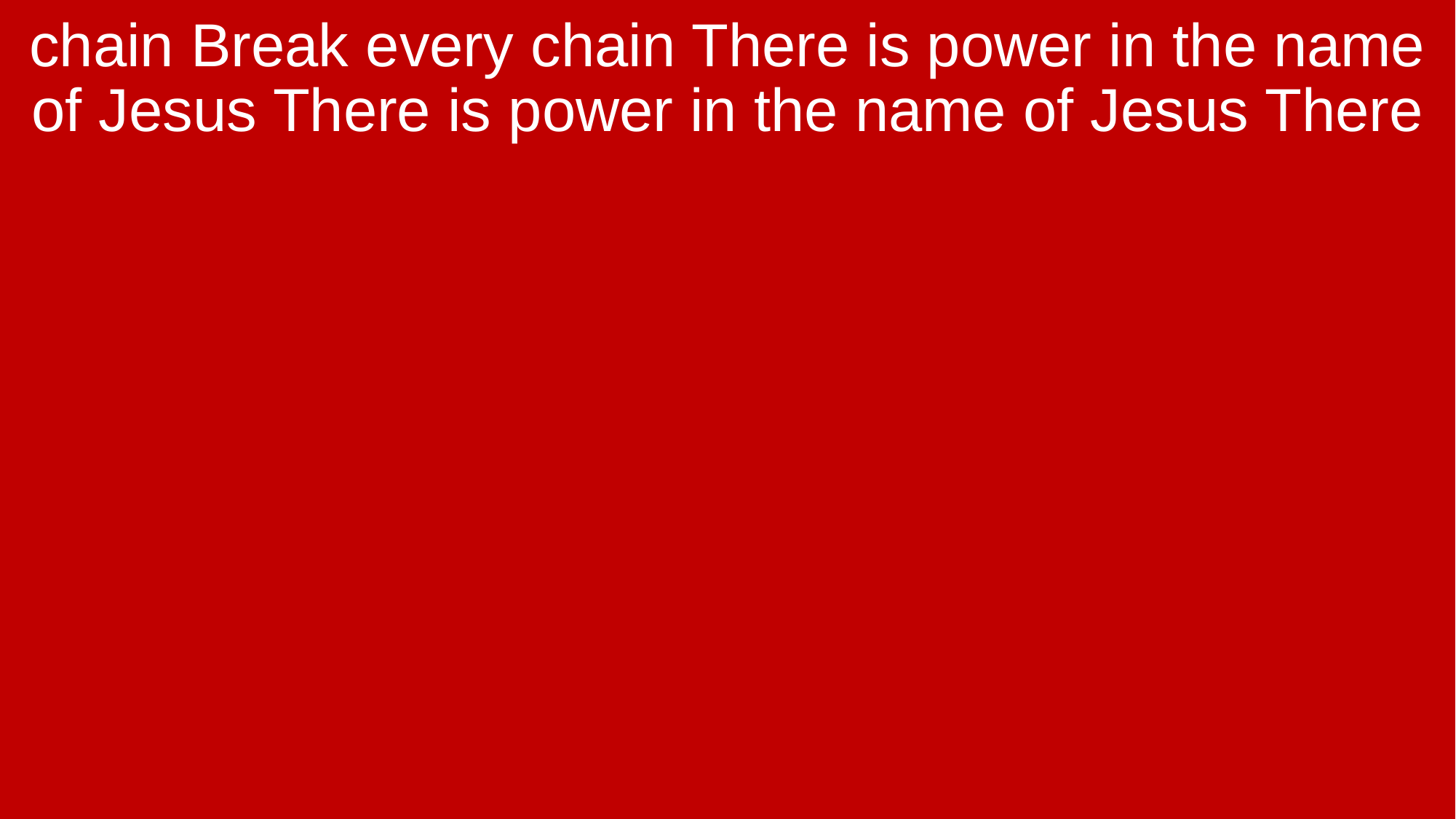

chain Break every chain There is power in the name of Jesus There is power in the name of Jesus There